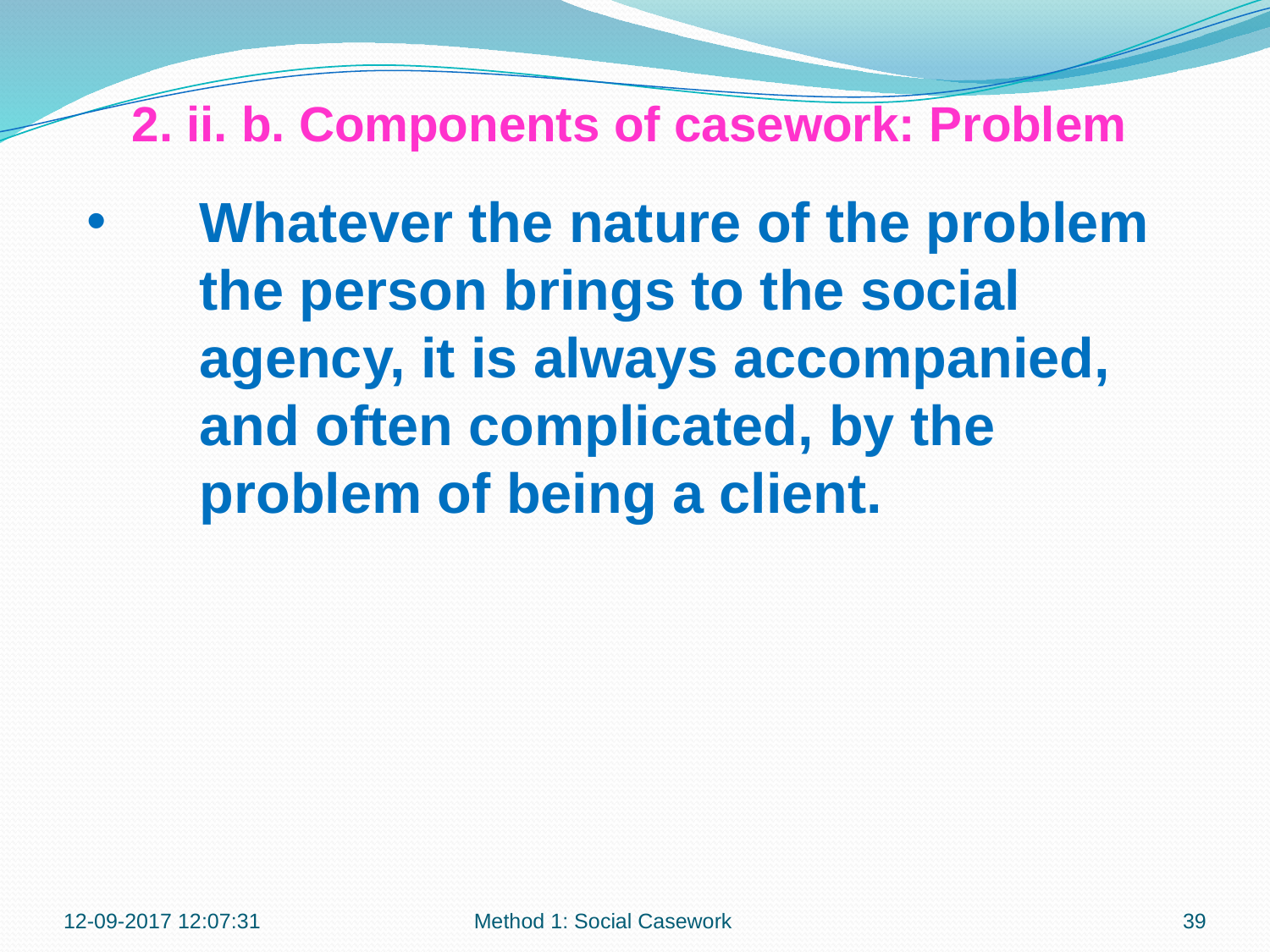

2. ii. b. Components of casework: Problem
Whatever the nature of the problem the person brings to the social agency, it is always accompanied, and often complicated, by the problem of being a client.
12-09-2017 12:07:31
Method 1: Social Casework
39